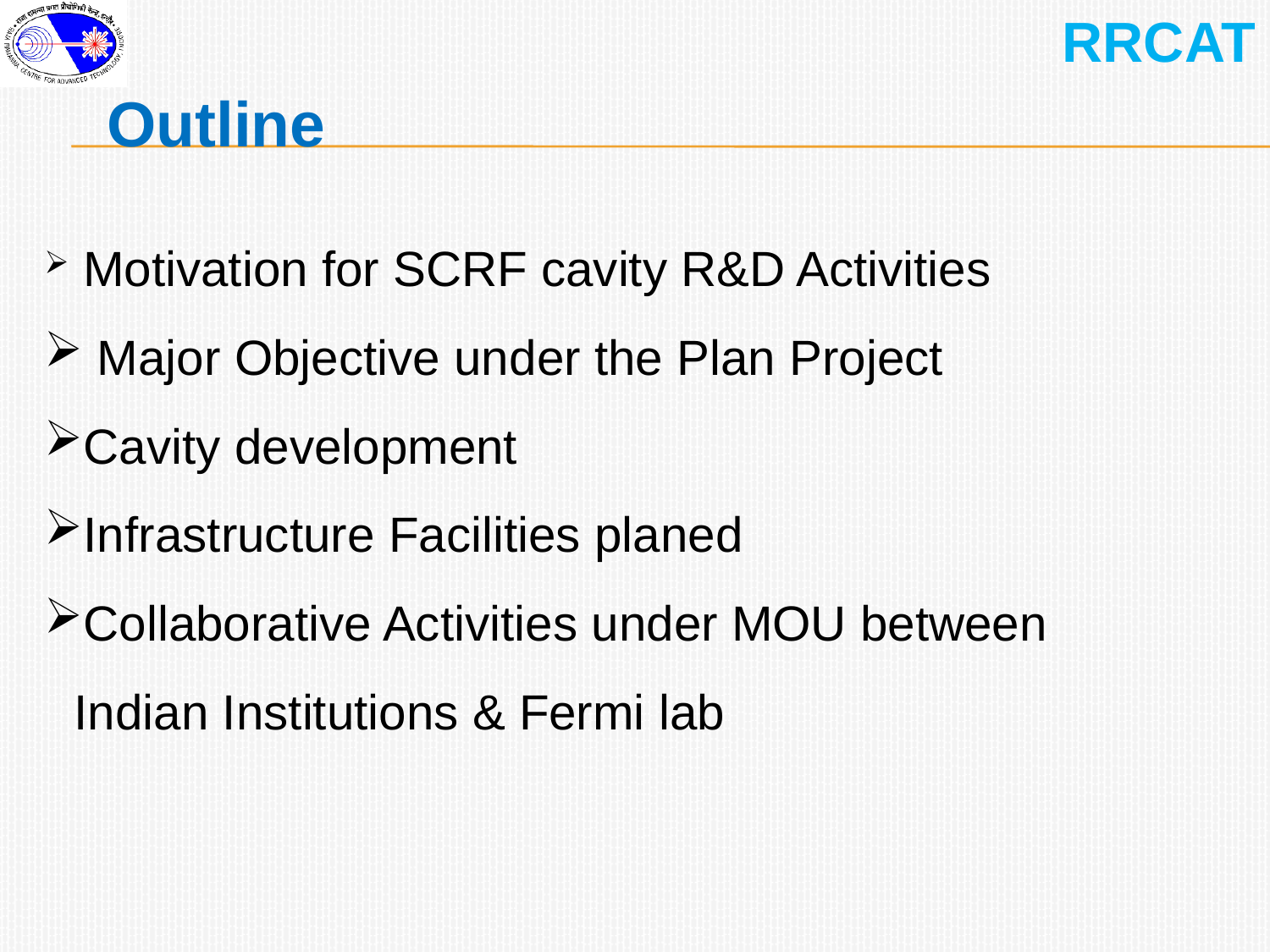

# Outline
 Motivation for SCRF cavity R&D Activities
 Major Objective under the Plan Project
Cavity development
Infrastructure Facilities planed
Collaborative Activities under MOU between Indian Institutions & Fermi lab